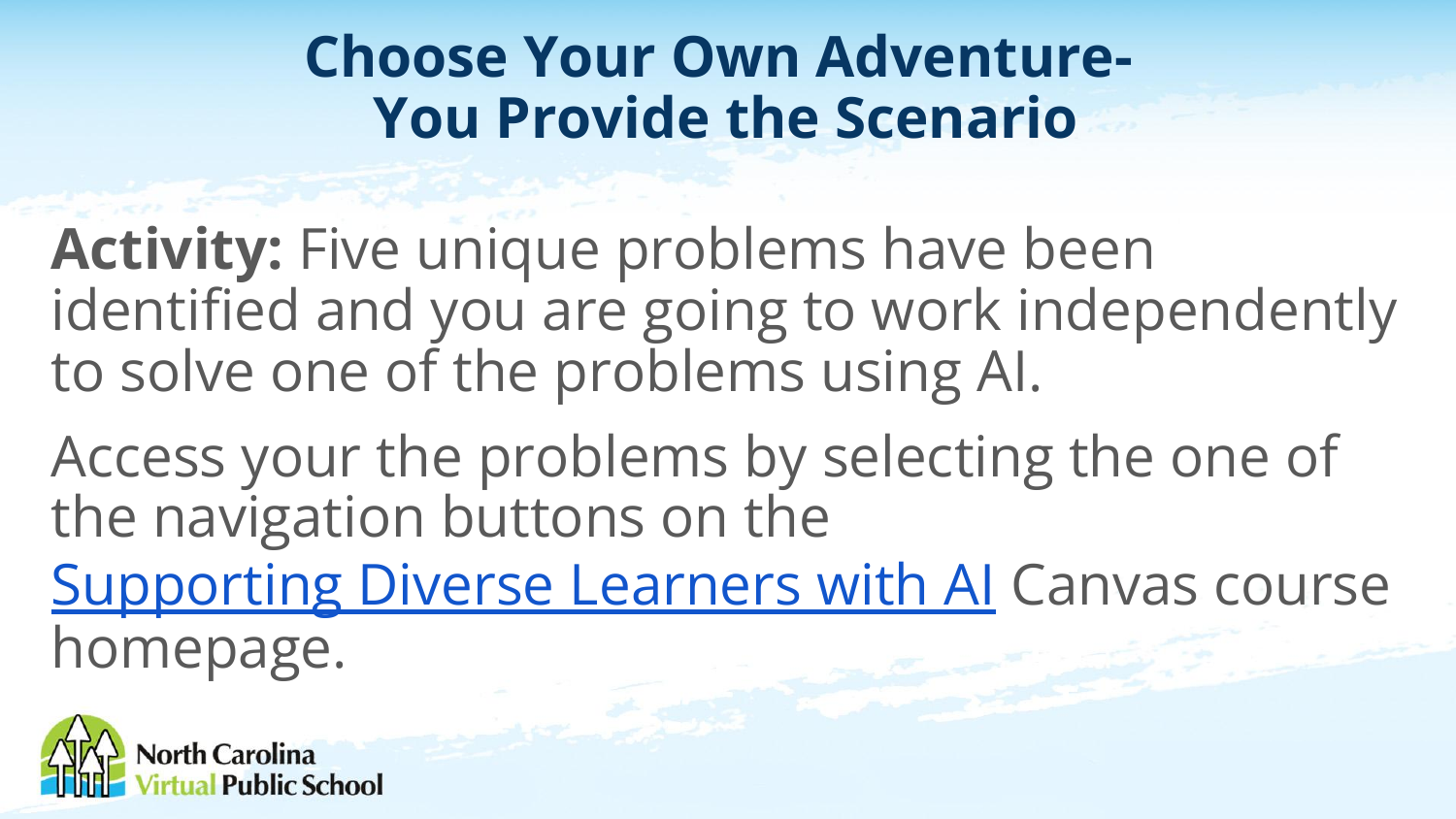

# Choose Your Own Adventure- You Provide the Scenario
Activity: Five unique problems have been identified and you are going to work independently to solve one of the problems using AI.
Access your the problems by selecting the one of the navigation buttons on the Supporting Diverse Learners with AI Canvas course homepage.